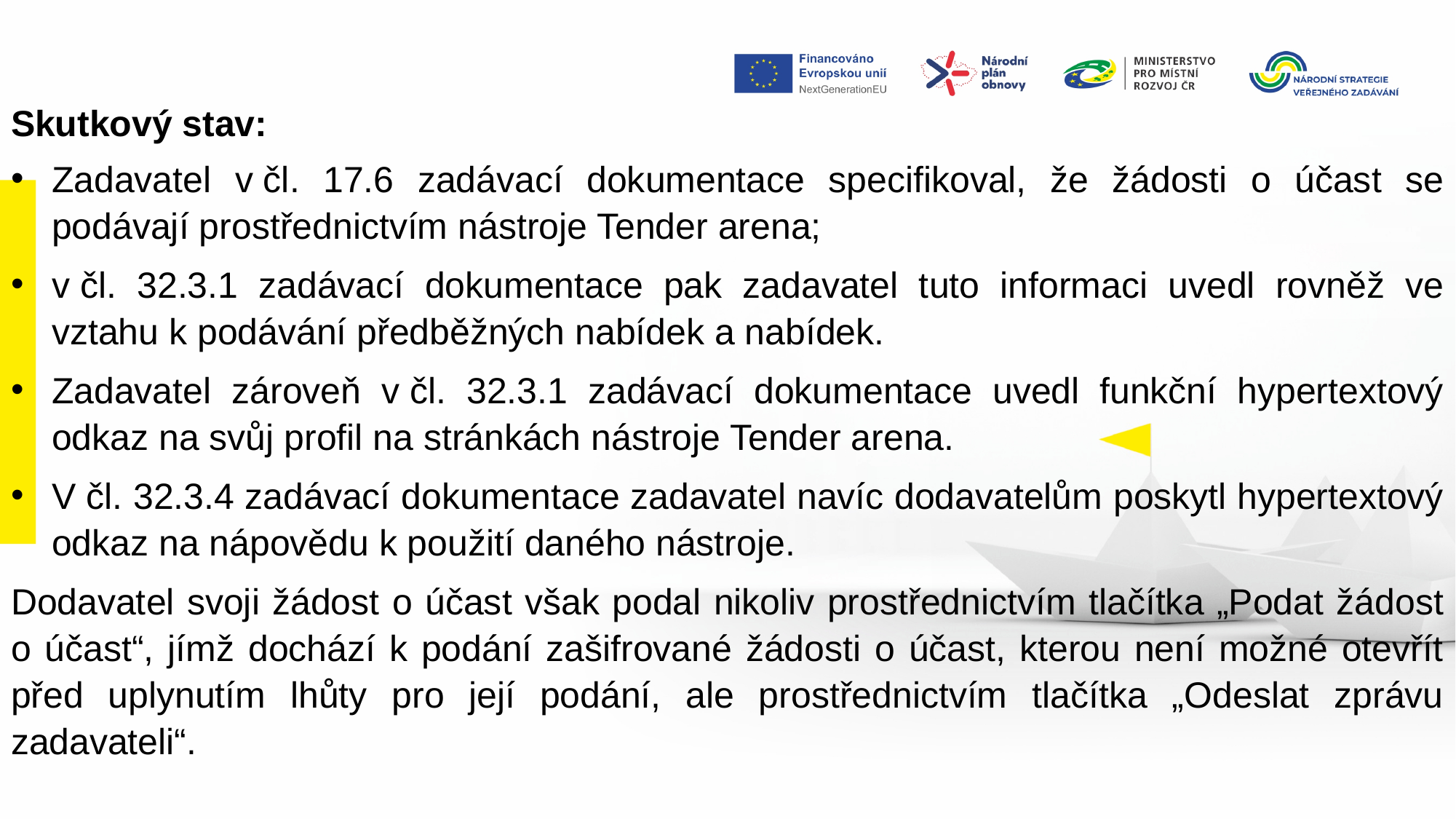

Skutkový stav:
Zadavatel v čl. 17.6 zadávací dokumentace specifikoval, že žádosti o účast se podávají prostřednictvím nástroje Tender arena;
v čl. 32.3.1 zadávací dokumentace pak zadavatel tuto informaci uvedl rovněž ve vztahu k podávání předběžných nabídek a nabídek.
Zadavatel zároveň v čl. 32.3.1 zadávací dokumentace uvedl funkční hypertextový odkaz na svůj profil na stránkách nástroje Tender arena.
V čl. 32.3.4 zadávací dokumentace zadavatel navíc dodavatelům poskytl hypertextový odkaz na nápovědu k použití daného nástroje.
Dodavatel svoji žádost o účast však podal nikoliv prostřednictvím tlačítka „Podat žádost o účast“, jímž dochází k podání zašifrované žádosti o účast, kterou není možné otevřít před uplynutím lhůty pro její podání, ale prostřednictvím tlačítka „Odeslat zprávu zadavateli“.